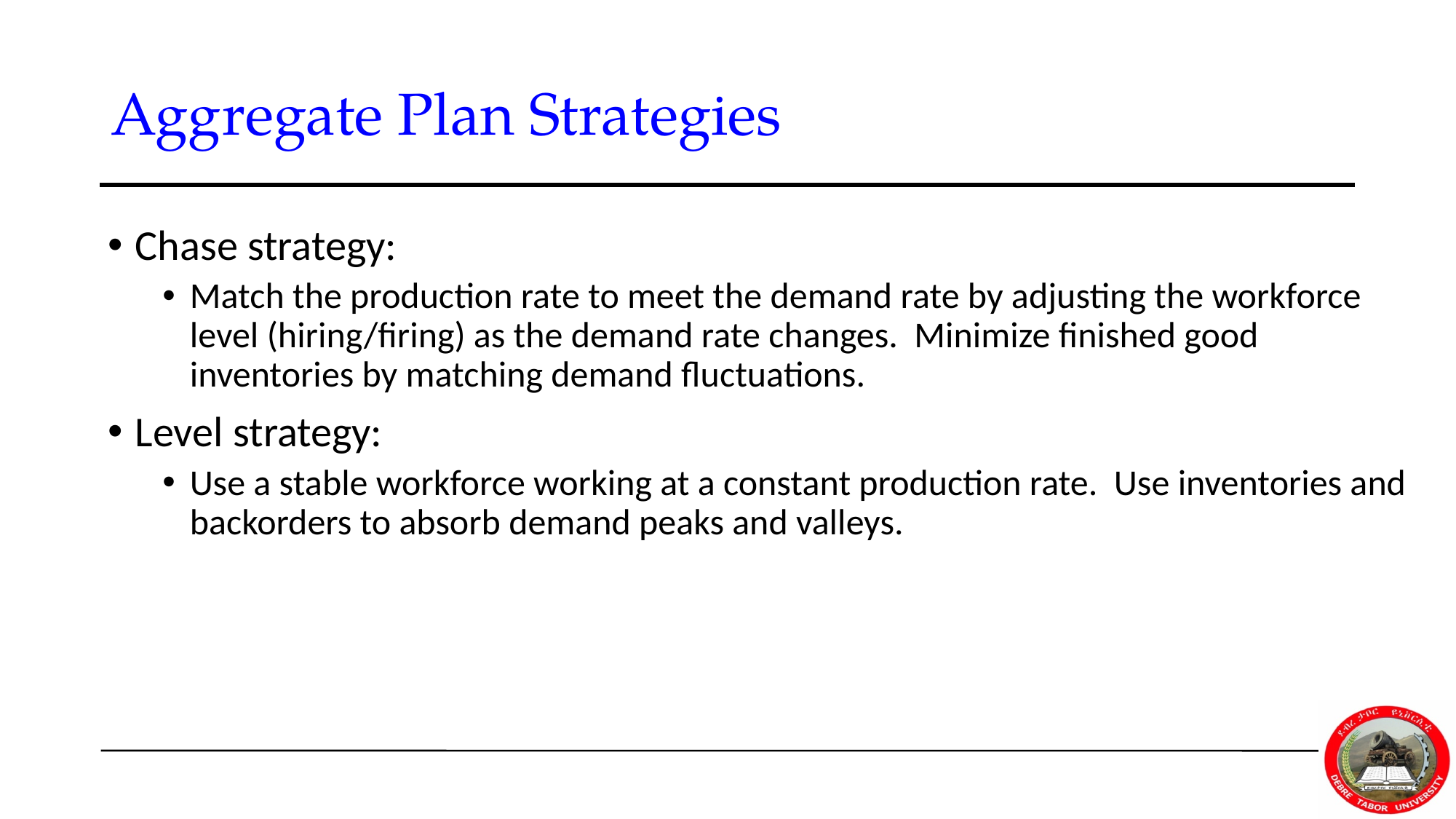

# Aggregate Plan Strategies
Chase strategy:
Match the production rate to meet the demand rate by adjusting the workforce level (hiring/firing) as the demand rate changes.  Minimize finished good inventories by matching demand fluctuations.
Level strategy:
Use a stable workforce working at a constant production rate.  Use inventories and backorders to absorb demand peaks and valleys.